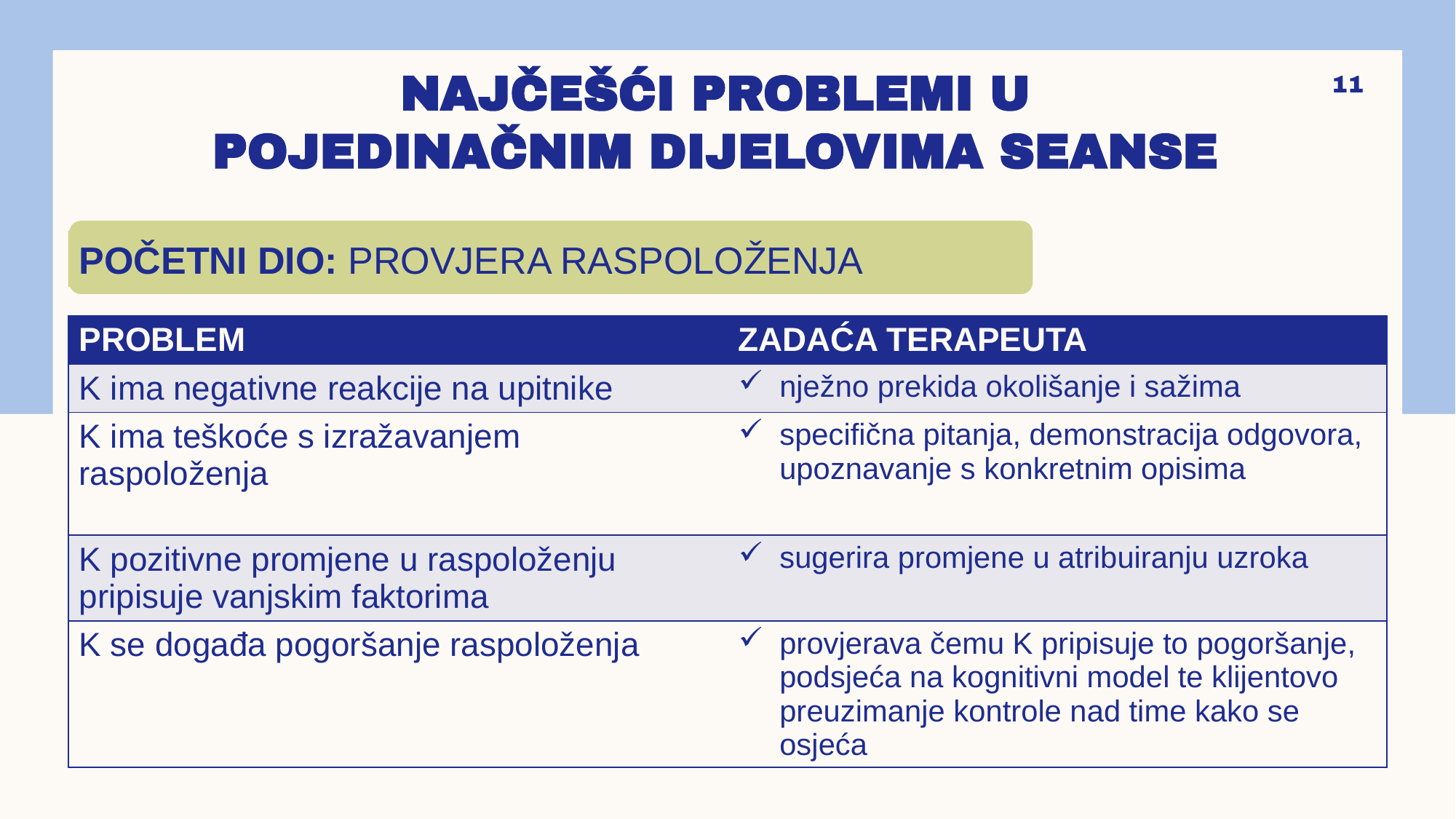

# najčešći problemi u pojedinačnim dijelovima seanse
11

POČETNI DIO: PROVJERA RASPOLOŽENJA
| PROBLEM | ZADAĆA TERAPEUTA |
| --- | --- |
| K ima negativne reakcije na upitnike | nježno prekida okolišanje i sažima |
| K ima teškoće s izražavanjem raspoloženja | specifična pitanja, demonstracija odgovora, upoznavanje s konkretnim opisima |
| K pozitivne promjene u raspoloženju pripisuje vanjskim faktorima | sugerira promjene u atribuiranju uzroka |
| K se događa pogoršanje raspoloženja | provjerava čemu K pripisuje to pogoršanje, podsjeća na kognitivni model te klijentovo preuzimanje kontrole nad time kako se osjeća |